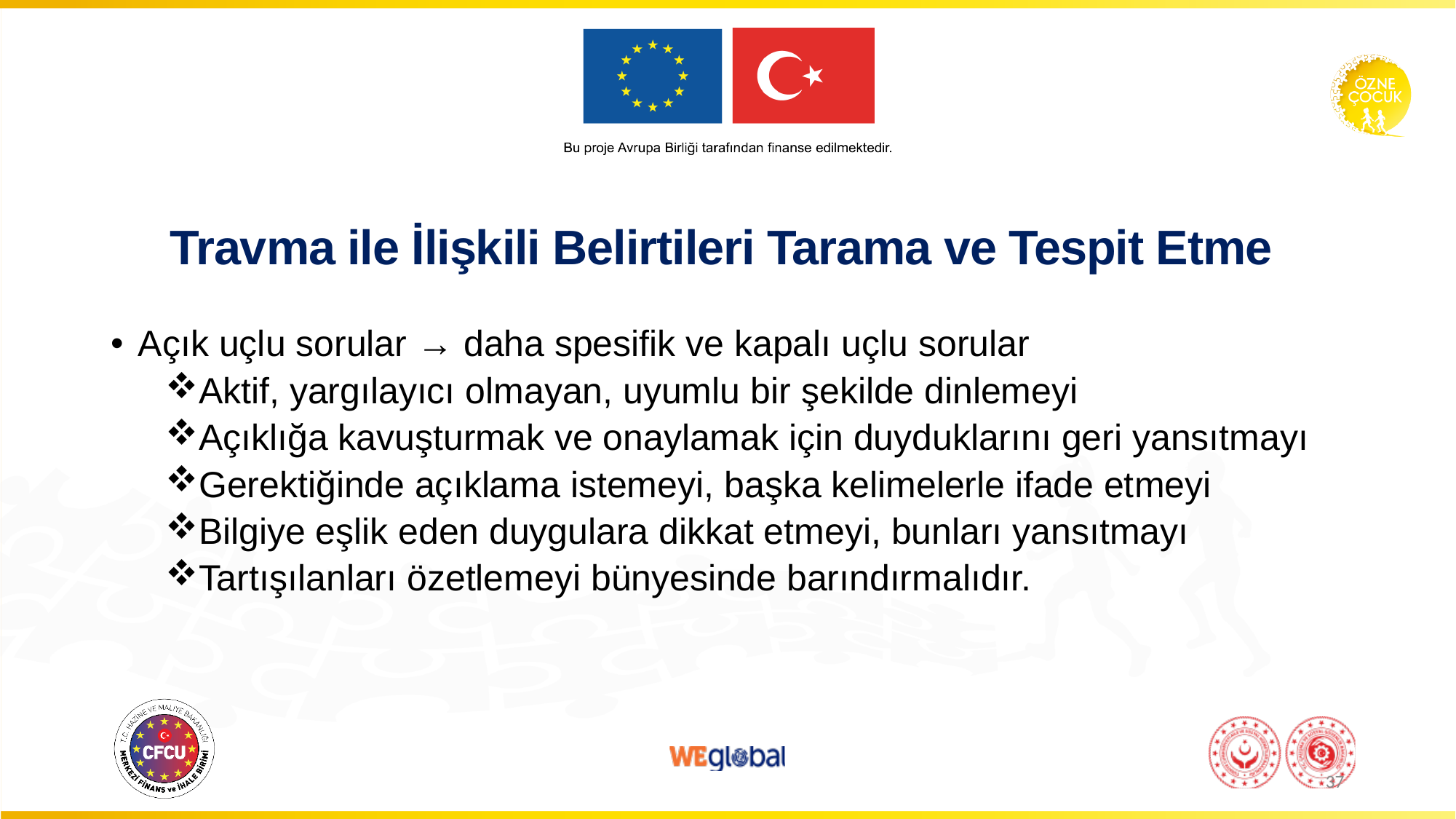

# Travma ile İlişkili Belirtileri Tarama ve Tespit Etme
Açık uçlu sorular → daha spesifik ve kapalı uçlu sorular
Aktif, yargılayıcı olmayan, uyumlu bir şekilde dinlemeyi
Açıklığa kavuşturmak ve onaylamak için duyduklarını geri yansıtmayı
Gerektiğinde açıklama istemeyi, başka kelimelerle ifade etmeyi
Bilgiye eşlik eden duygulara dikkat etmeyi, bunları yansıtmayı
Tartışılanları özetlemeyi bünyesinde barındırmalıdır.

37